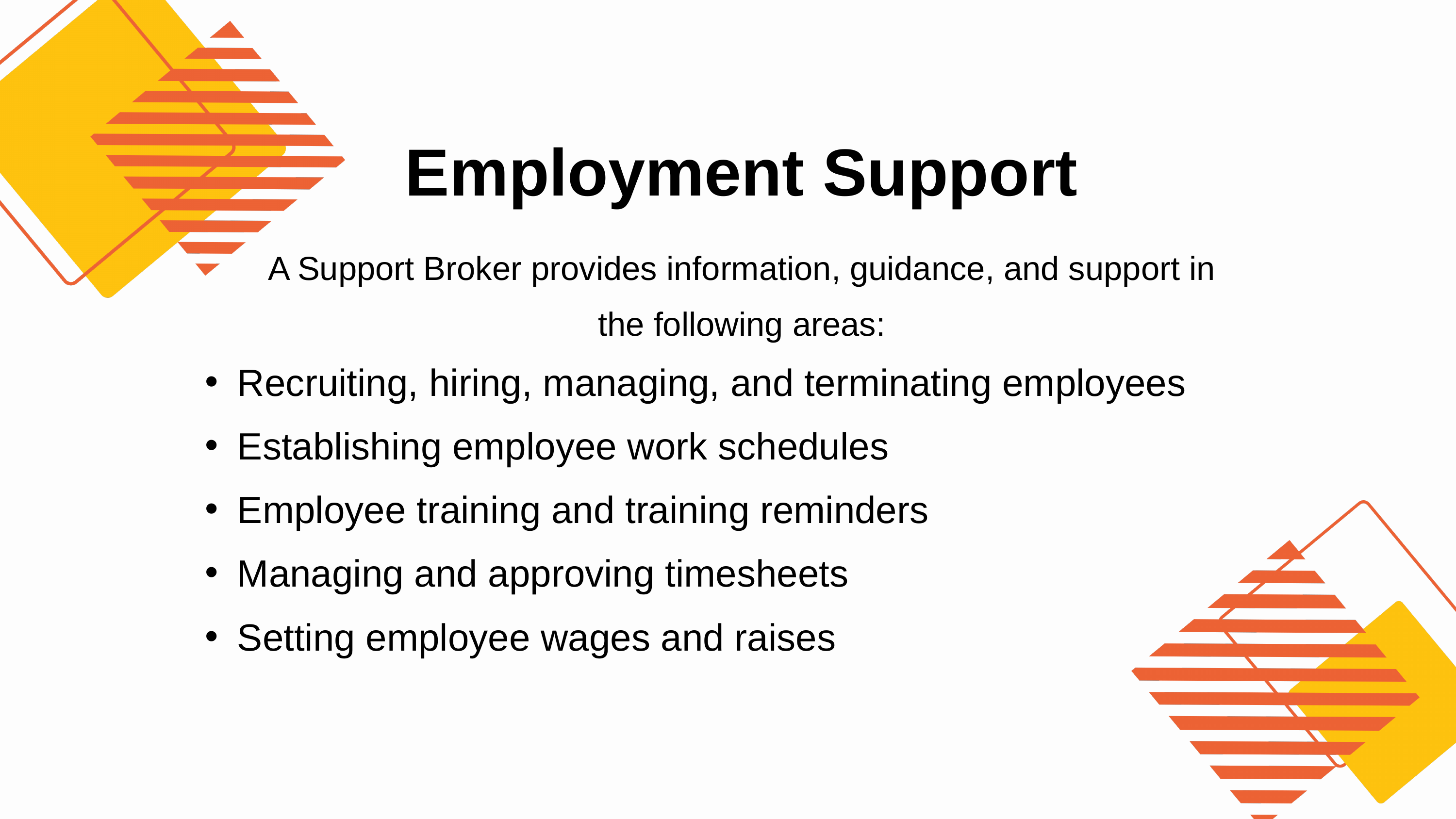

Employment Support
A Support Broker provides information, guidance, and support in the following areas:
Recruiting, hiring, managing, and terminating employees
Establishing employee work schedules
Employee training and training reminders
Managing and approving timesheets
Setting employee wages and raises